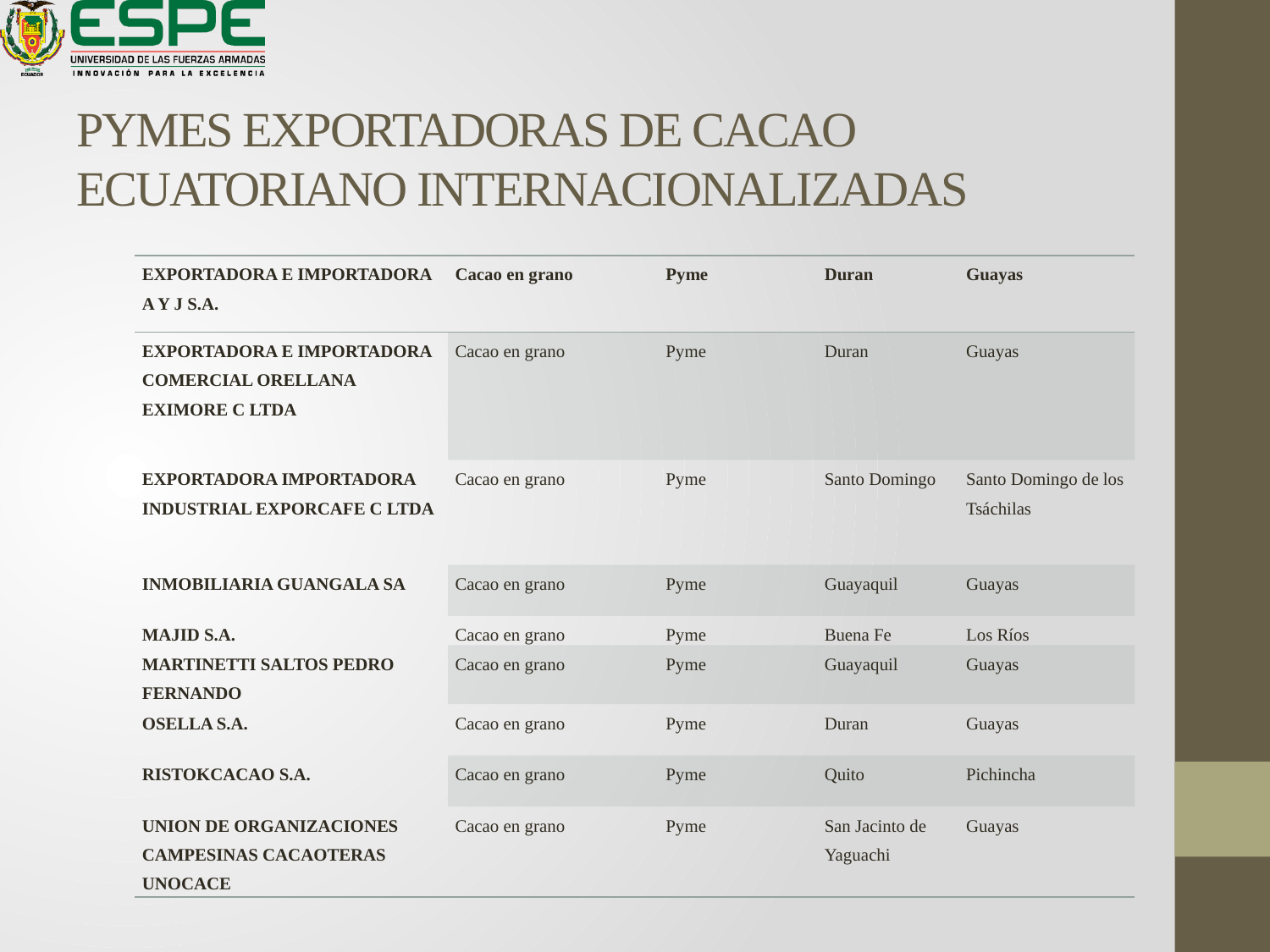

# PYMES EXPORTADORAS DE CACAO ECUATORIANO INTERNACIONALIZADAS
| EXPORTADORA E IMPORTADORA A Y J S.A. | Cacao en grano | Pyme | Duran | Guayas |
| --- | --- | --- | --- | --- |
| EXPORTADORA E IMPORTADORA COMERCIAL ORELLANA EXIMORE C LTDA | Cacao en grano | Pyme | Duran | Guayas |
| EXPORTADORA IMPORTADORA INDUSTRIAL EXPORCAFE C LTDA | Cacao en grano | Pyme | Santo Domingo | Santo Domingo de los Tsáchilas |
| INMOBILIARIA GUANGALA SA | Cacao en grano | Pyme | Guayaquil | Guayas |
| MAJID S.A. | Cacao en grano | Pyme | Buena Fe | Los Ríos |
| MARTINETTI SALTOS PEDRO FERNANDO | Cacao en grano | Pyme | Guayaquil | Guayas |
| OSELLA S.A. | Cacao en grano | Pyme | Duran | Guayas |
| RISTOKCACAO S.A. | Cacao en grano | Pyme | Quito | Pichincha |
| UNION DE ORGANIZACIONES CAMPESINAS CACAOTERAS UNOCACE | Cacao en grano | Pyme | San Jacinto de Yaguachi | Guayas |